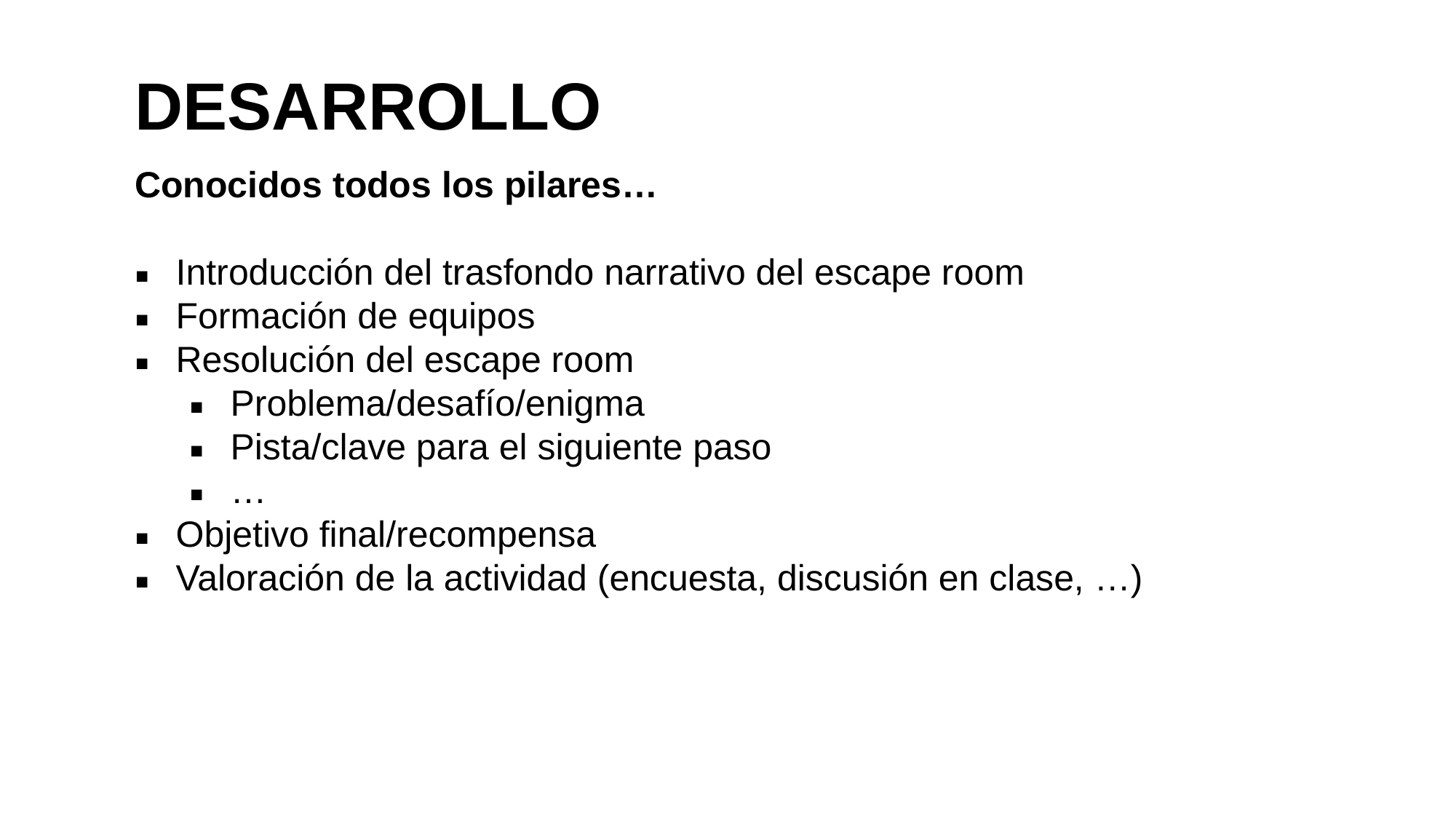

DESARROLLO
Conocidos todos los pilares…

Introducción del trasfondo narrativo del escape room
Formación de equipos
Resolución del escape room
Problema/desafío/enigma
Pista/clave para el siguiente paso
…
Objetivo final/recompensa
Valoración de la actividad (encuesta, discusión en clase, …)